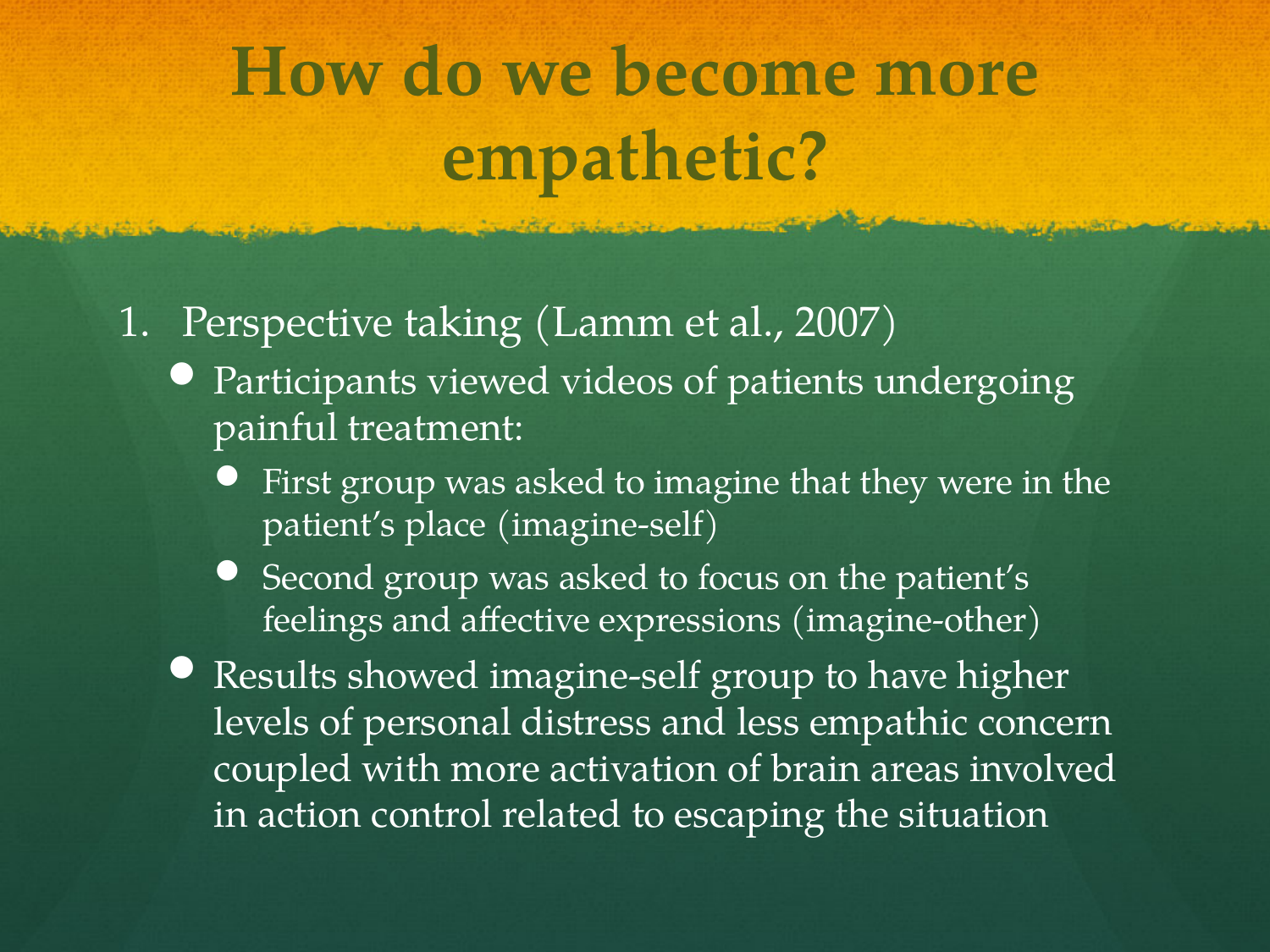

# How do we become more empathetic?
Perspective taking (Lamm et al., 2007)
Participants viewed videos of patients undergoing painful treatment:
First group was asked to imagine that they were in the patient’s place (imagine-self)
Second group was asked to focus on the patient’s feelings and affective expressions (imagine-other)
Results showed imagine-self group to have higher levels of personal distress and less empathic concern coupled with more activation of brain areas involved in action control related to escaping the situation